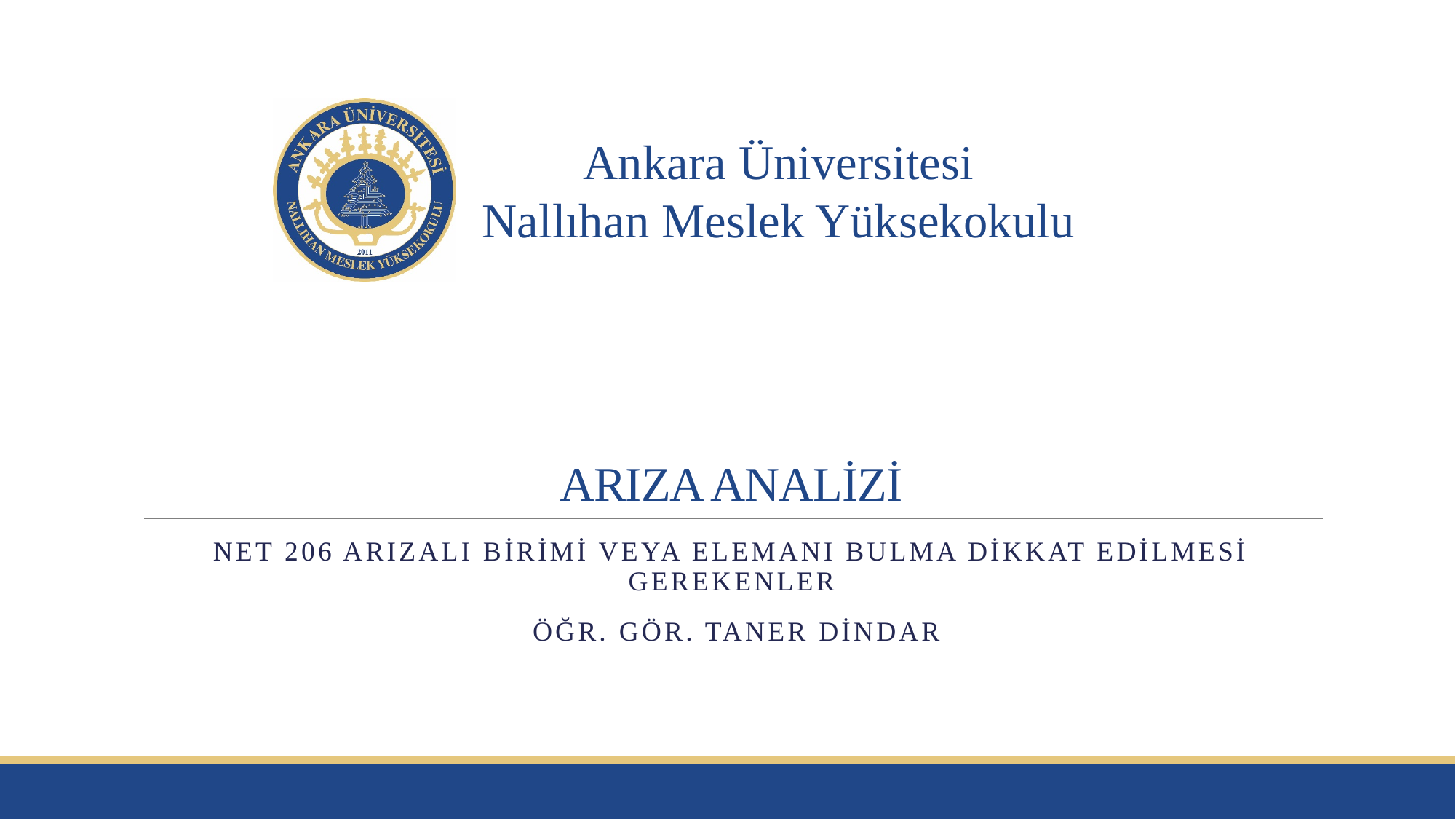

# ARIZA ANALİZİ
NET 206 Arızalı birimi veya elemanı bulma dikkat edilmesi gerekenler
 Öğr. Gör. Taner DİNDAR